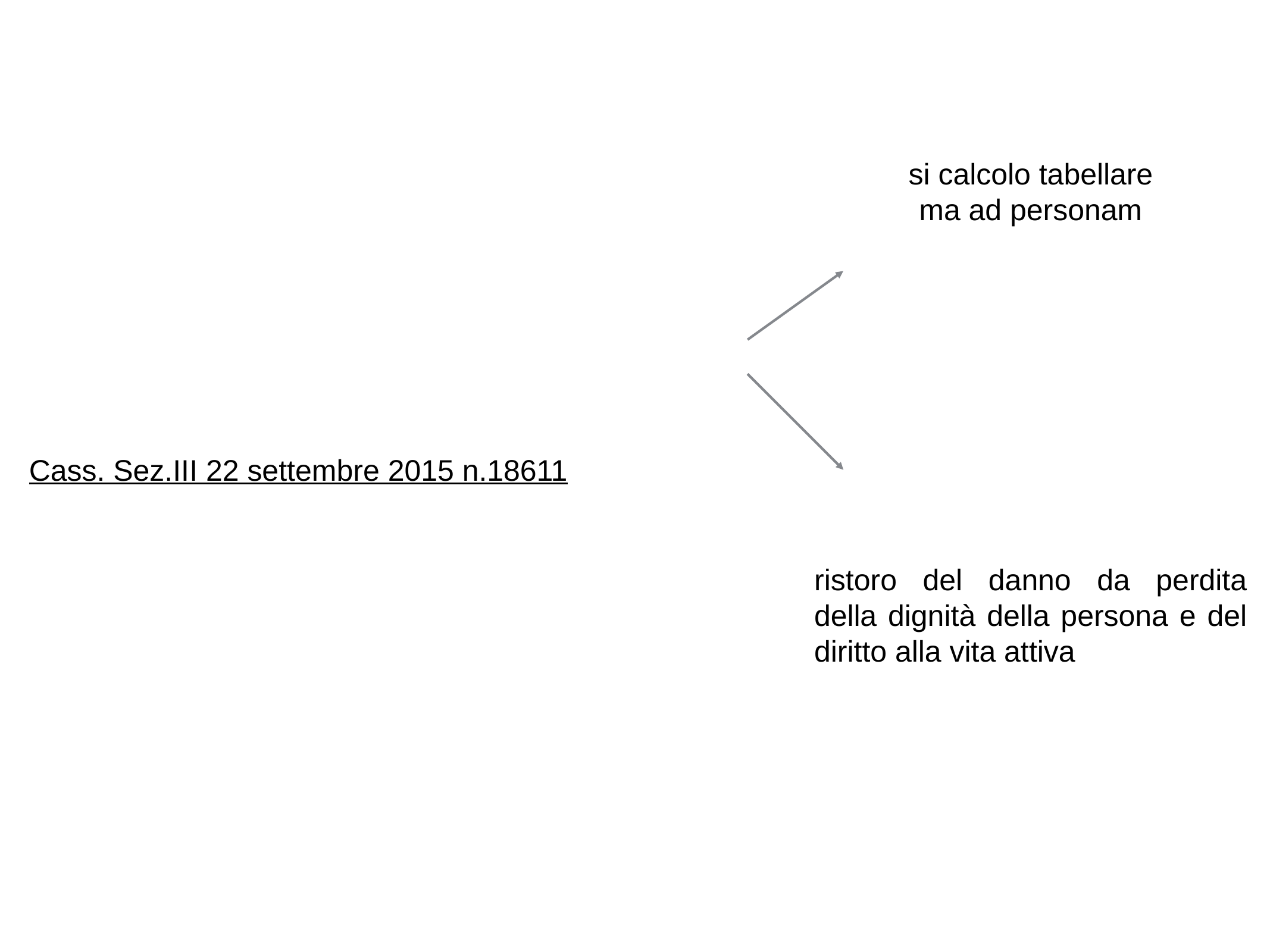

Cass. Sez.III 22 settembre 2015 n.18611

si calcolo tabellare
ma ad personam

ristoro del danno da perdita della dignità della persona e del diritto alla vita attiva